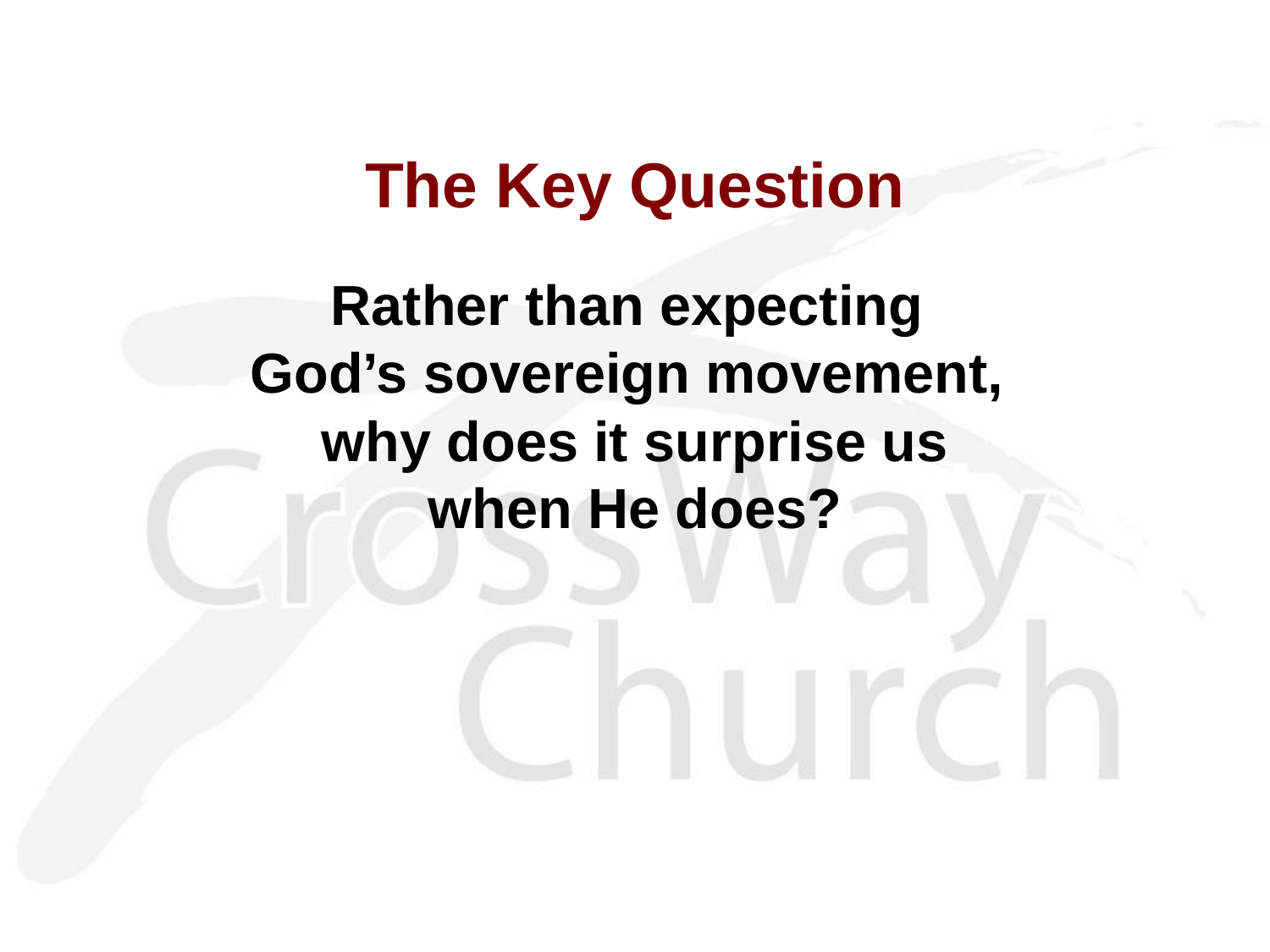

The Key Question

Rather than expecting
God’s sovereign movement,
why does it surprise us
when He does?